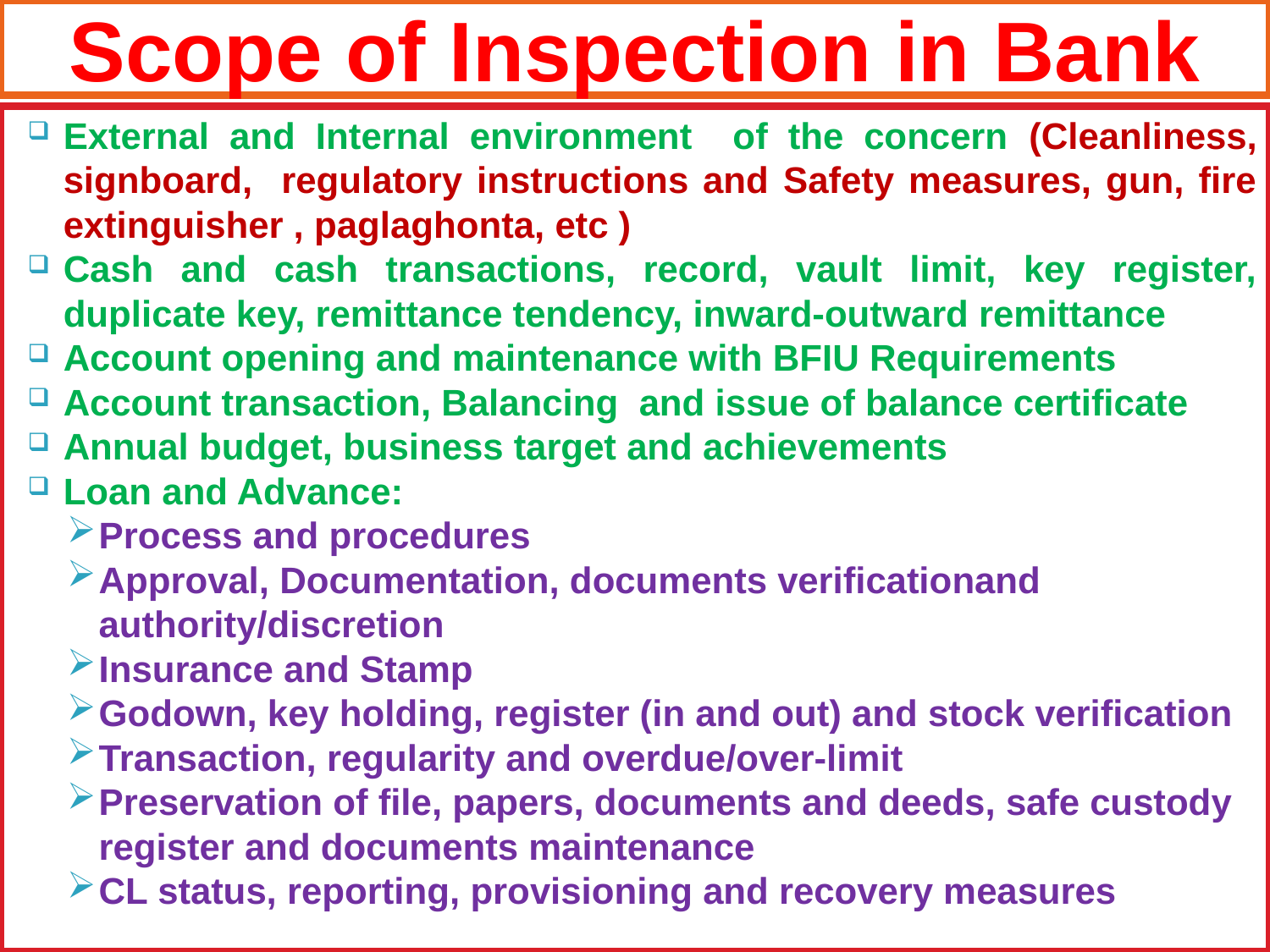

# Scope of Inspection in Bank
External and Internal environment  of the concern (Cleanliness, signboard,  regulatory instructions and Safety measures, gun, fire extinguisher , paglaghonta, etc )
Cash and cash transactions, record, vault limit, key register, duplicate key, remittance tendency, inward-outward remittance
Account opening and maintenance with BFIU Requirements
Account transaction, Balancing  and issue of balance certificate
Annual budget, business target and achievements
Loan and Advance:
Process and procedures
Approval, Documentation, documents verificationand authority/discretion
Insurance and Stamp
Godown, key holding, register (in and out) and stock verification
Transaction, regularity and overdue/over-limit
Preservation of file, papers, documents and deeds, safe custody register and documents maintenance
CL status, reporting, provisioning and recovery measures